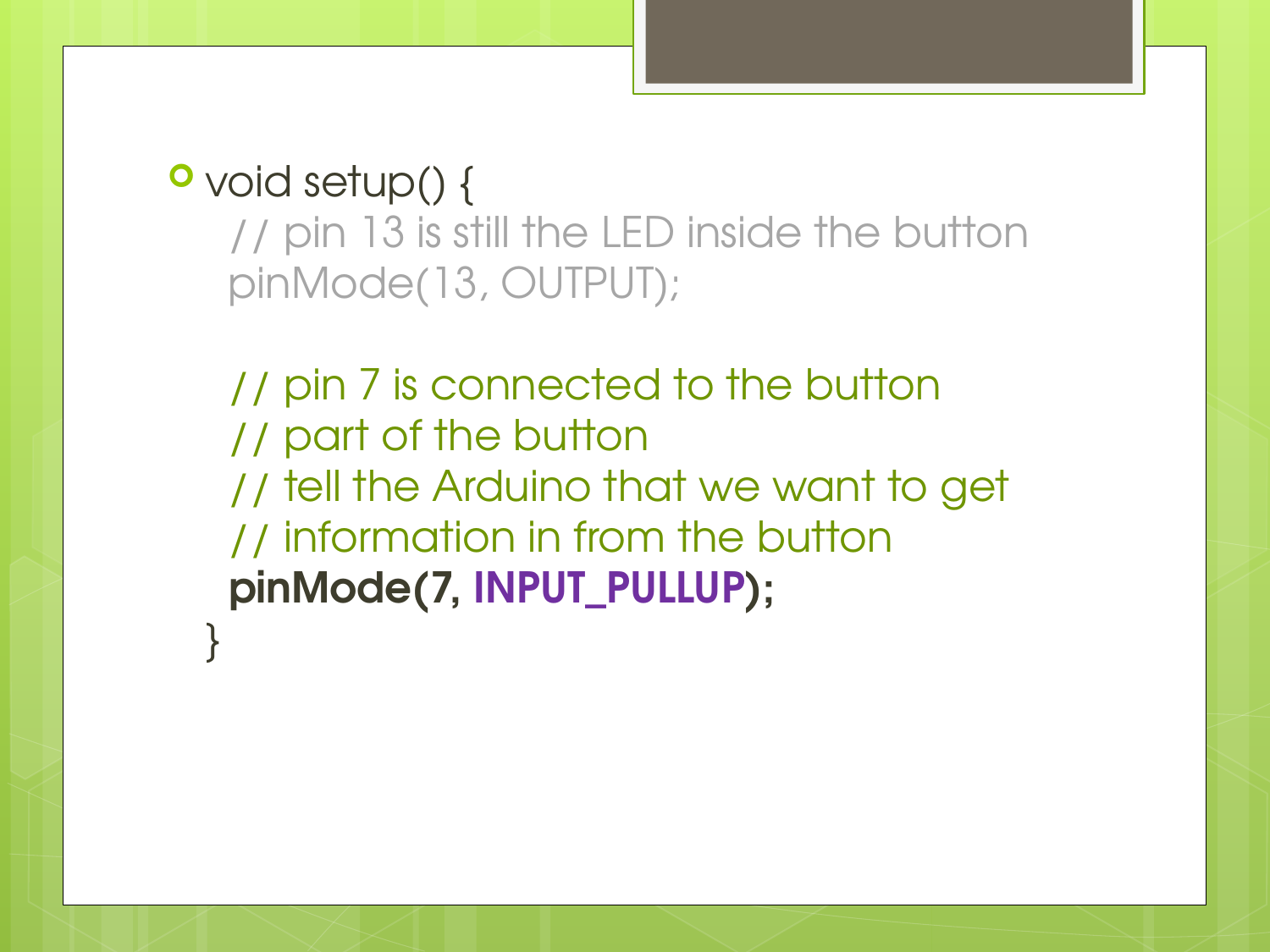

void setup() {
  // pin 13 is still the LED inside the button
  pinMode(13, OUTPUT);
  // pin 7 is connected to the button
  // part of the button
  // tell the Arduino that we want to get
  // information in from the button
  pinMode(7, INPUT_PULLUP);
}